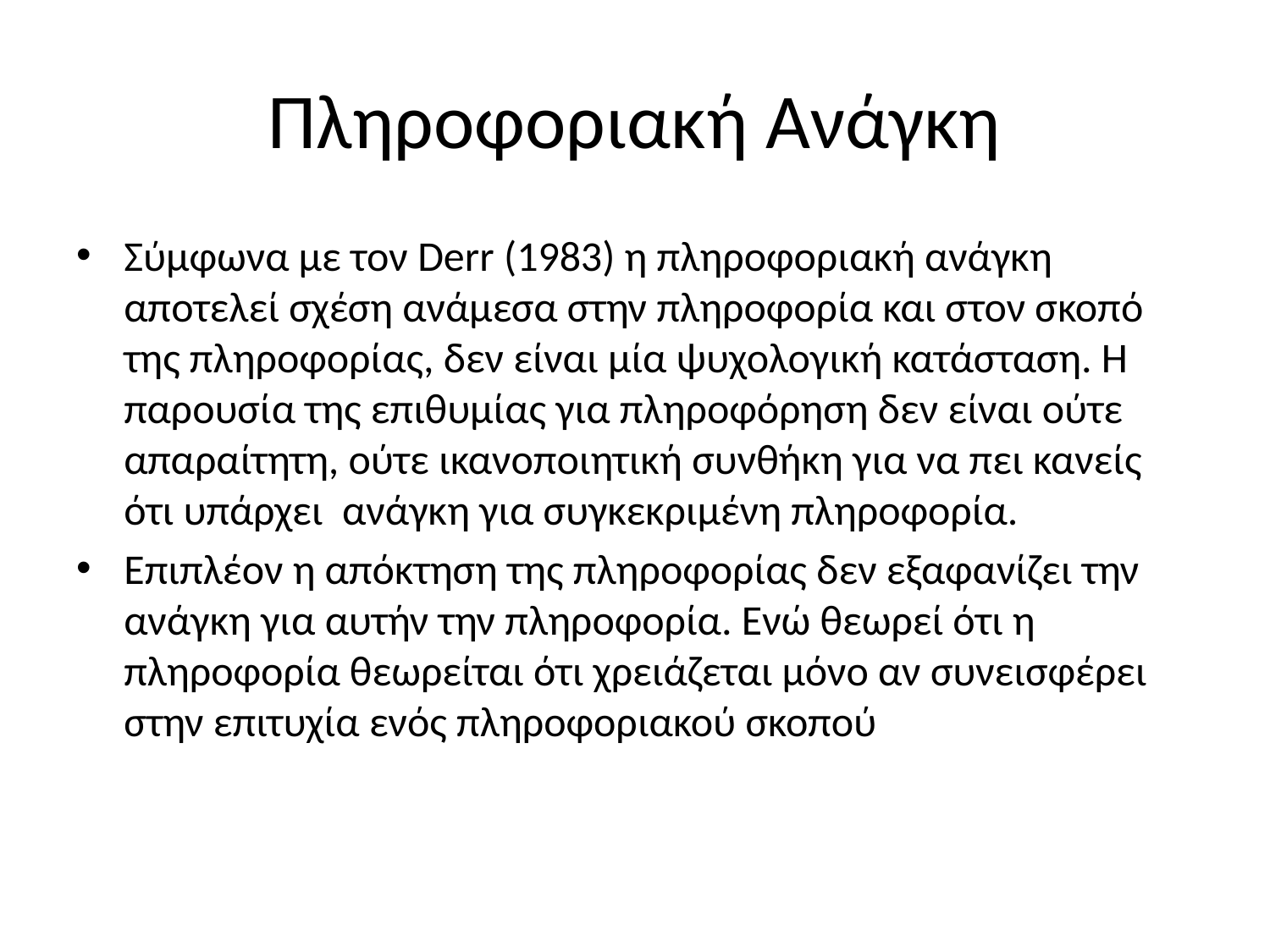

# Πληροφοριακή Ανάγκη
Σύμφωνα με τον Derr (1983) η πληροφοριακή ανάγκη αποτελεί σχέση ανάμεσα στην πληροφορία και στον σκοπό της πληροφορίας, δεν είναι μία ψυχολογική κατάσταση. Η παρουσία της επιθυμίας για πληροφόρηση δεν είναι ούτε απαραίτητη, ούτε ικανοποιητική συνθήκη για να πει κανείς ότι υπάρχει  ανάγκη για συγκεκριμένη πληροφορία.
Επιπλέον η απόκτηση της πληροφορίας δεν εξαφανίζει την ανάγκη για αυτήν την πληροφορία. Ενώ θεωρεί ότι η πληροφορία θεωρείται ότι χρειάζεται μόνο αν συνεισφέρει στην επιτυχία ενός πληροφοριακού σκοπού